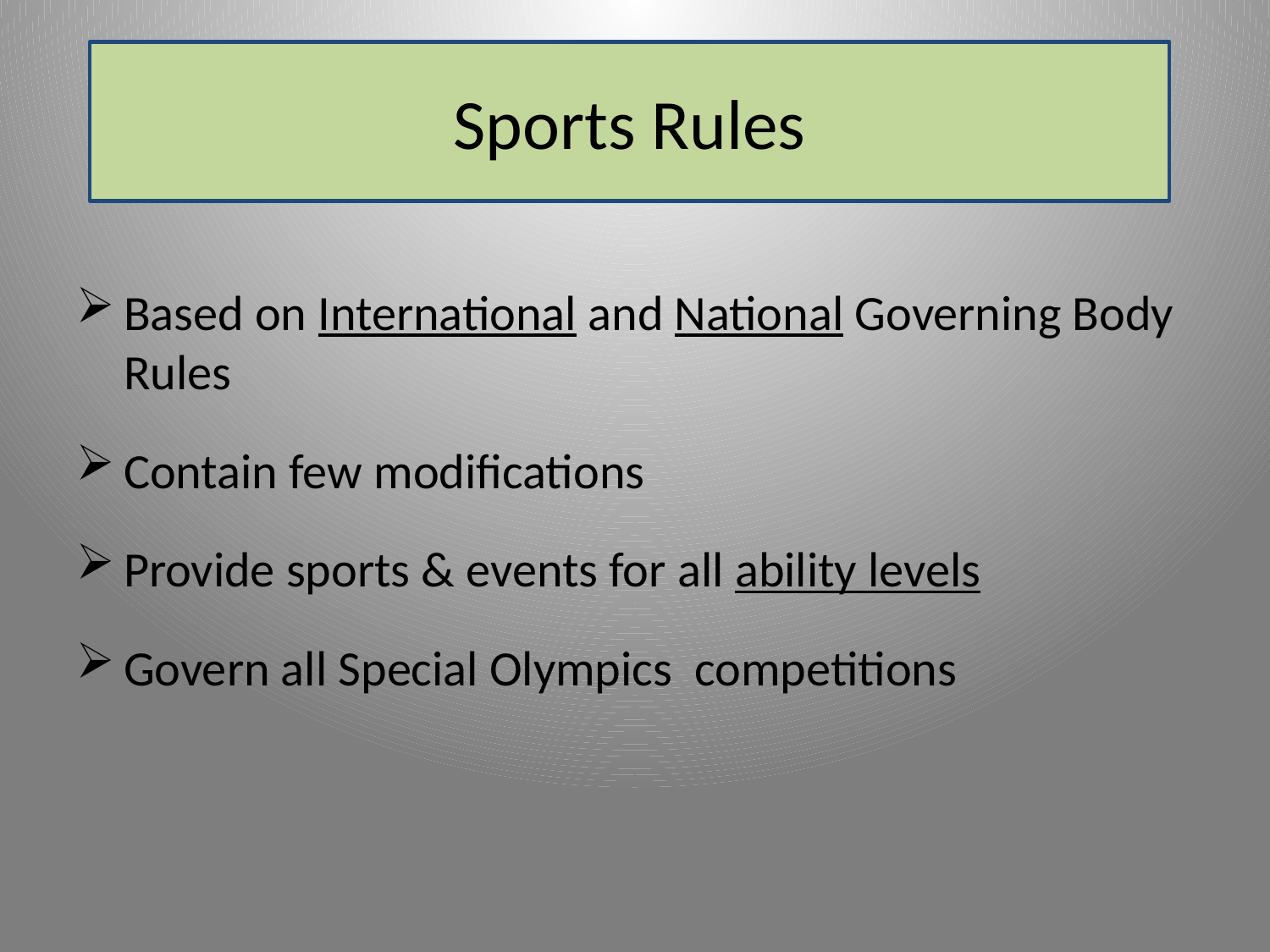

Sports Rules
Based on International and National Governing Body Rules

Contain few modifications

Provide sports & events for all ability levels

Govern all Special Olympics  competitions